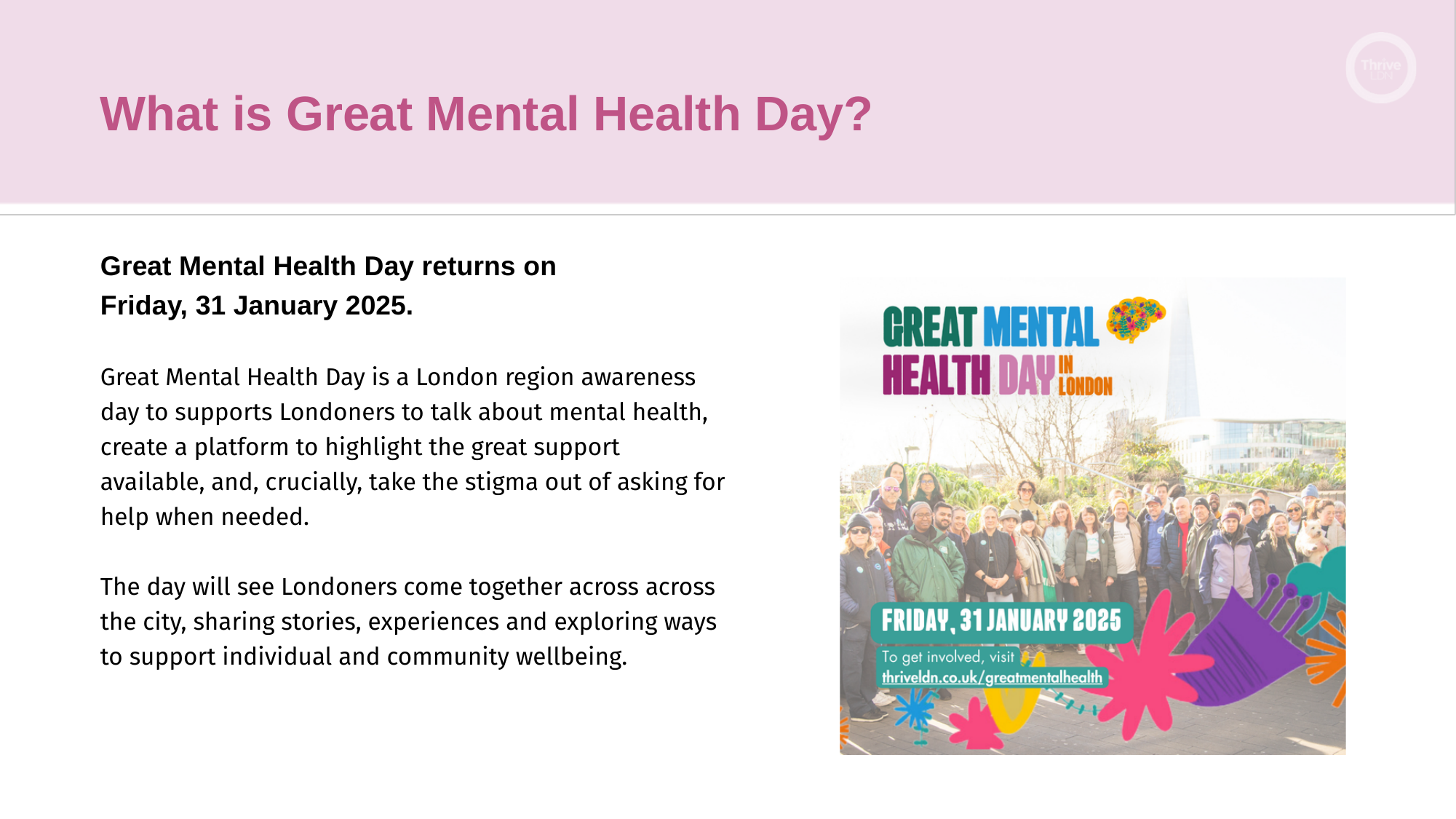

What is Great Mental Health Day?
Great Mental Health Day returns on
Friday, 31 January 2025.

Great Mental Health Day is a London region awareness day to supports Londoners to talk about mental health, create a platform to highlight the great support available, and, crucially, take the stigma out of asking for help when needed.

The day will see Londoners come together across across the city, sharing stories, experiences and exploring ways to support individual and community wellbeing.